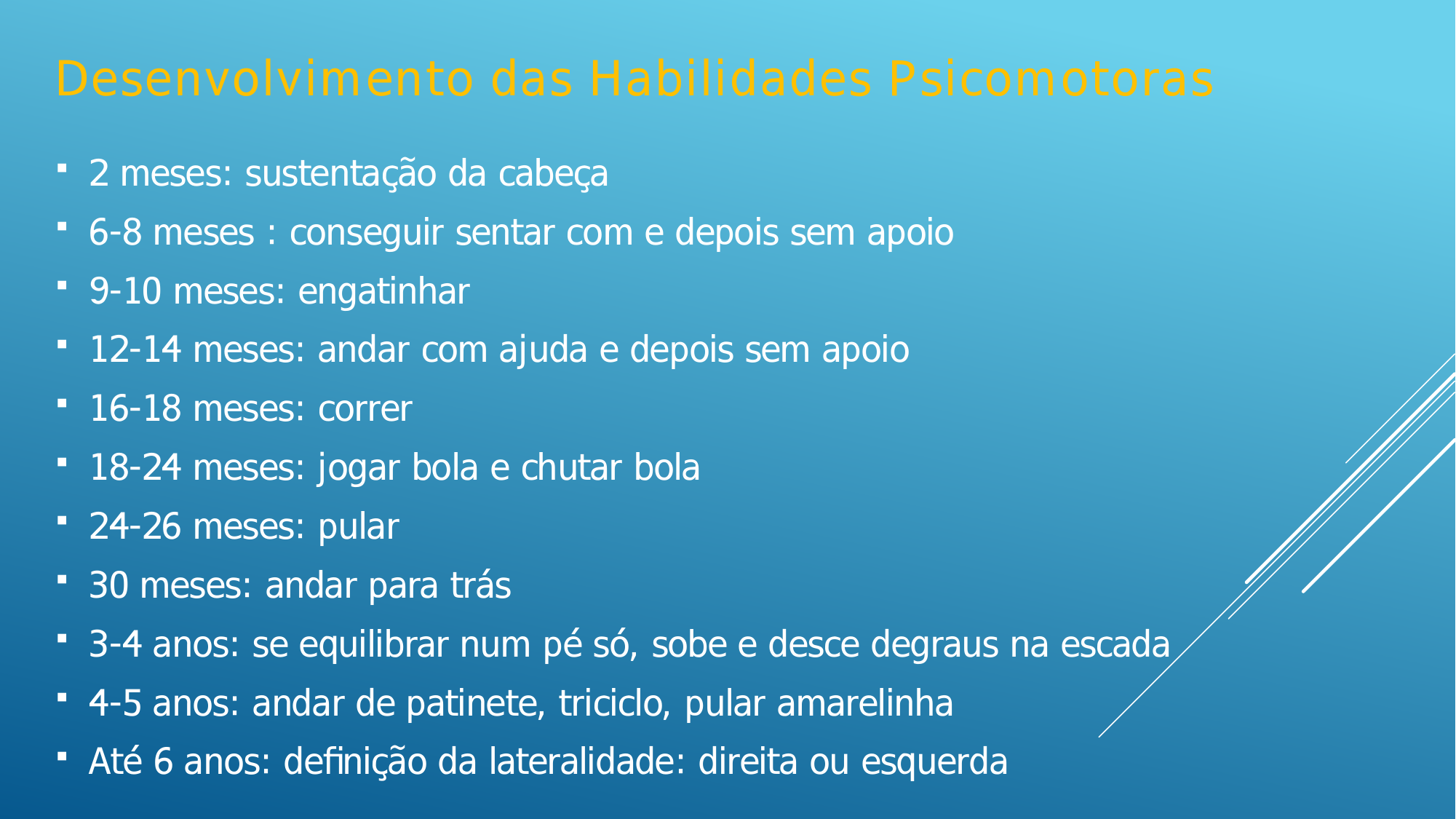

# Desenvolvimento das Habilidades Psicomotoras
2 meses: sustentação da cabeça
6-8 meses : conseguir sentar com e depois sem apoio
9-10 meses: engatinhar
12-14 meses: andar com ajuda e depois sem apoio
16-18 meses: correr
18-24 meses: jogar bola e chutar bola
24-26 meses: pular
30 meses: andar para trás
3-4 anos: se equilibrar num pé só, sobe e desce degraus na escada
4-5 anos: andar de patinete, triciclo, pular amarelinha
Até 6 anos: definição da lateralidade: direita ou esquerda